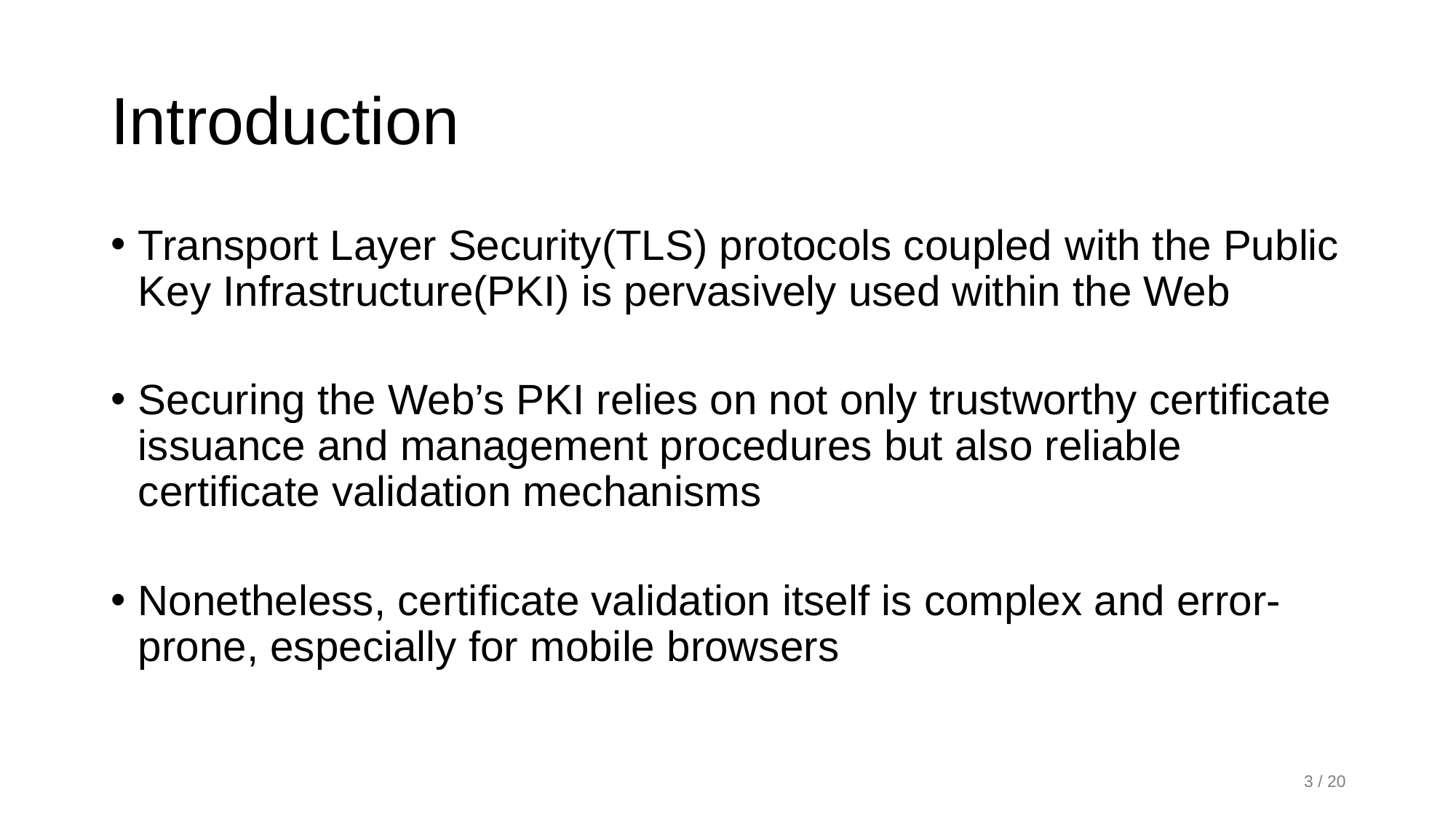

# Introduction
Transport Layer Security(TLS) protocols coupled with the Public Key Infrastructure(PKI) is pervasively used within the Web

Securing the Web’s PKI relies on not only trustworthy certificate issuance and management procedures but also reliable certificate validation mechanisms

Nonetheless, certificate validation itself is complex and error-prone, especially for mobile browsers